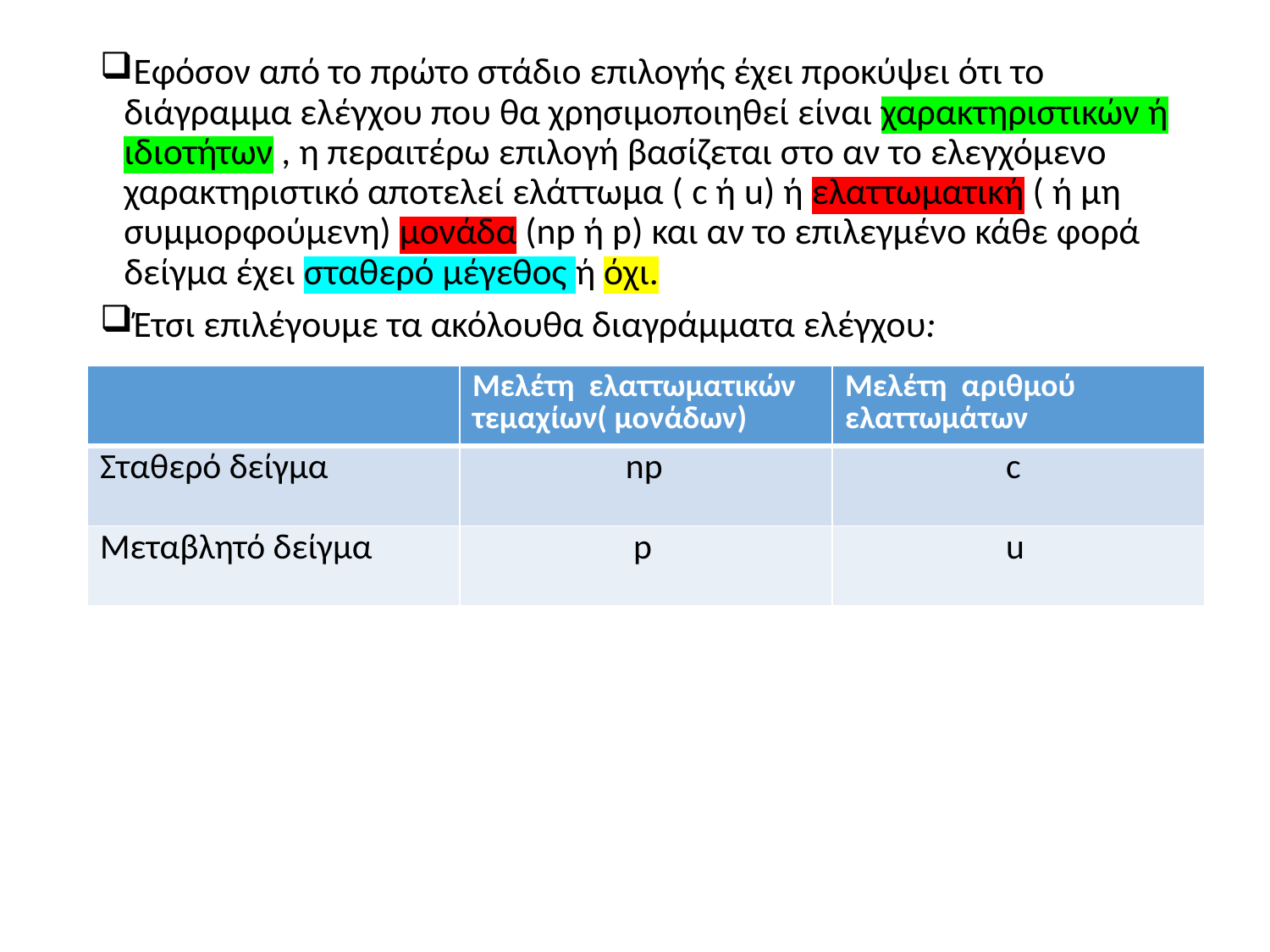

#
Εφόσον από το πρώτο στάδιο επιλογής έχει προκύψει ότι το διάγραμμα ελέγχου που θα χρησιμοποιηθεί είναι χαρακτηριστικών ή ιδιοτήτων , η περαιτέρω επιλογή βασίζεται στο αν το ελεγχόμενο χαρακτηριστικό αποτελεί ελάττωμα ( c ή u) ή ελαττωματική ( ή μη συμμορφούμενη) μονάδα (np ή p) και αν το επιλεγμένο κάθε φορά δείγμα έχει σταθερό μέγεθος ή όχι.
Έτσι επιλέγουμε τα ακόλουθα διαγράμματα ελέγχου:

|  | Μελέτη ελαττωματικών τεμαχίων( μονάδων) | Μελέτη αριθμού ελαττωμάτων |
| --- | --- | --- |
| Σταθερό δείγμα | np | c |
| Μεταβλητό δείγμα | p | u |